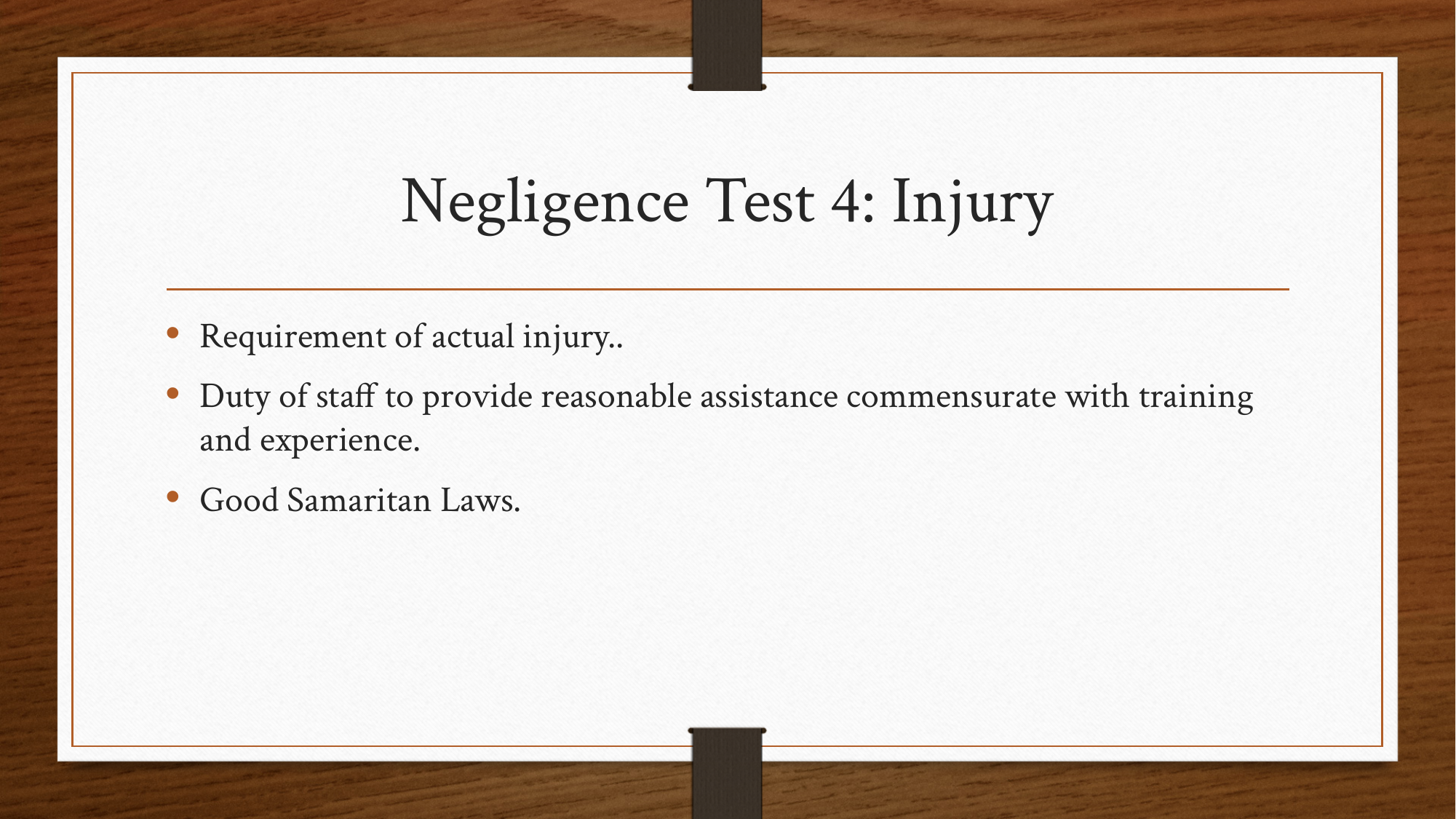

# Negligence Test 4: Injury
Requirement of actual injury..
Duty of staff to provide reasonable assistance commensurate with training and experience.
Good Samaritan Laws.